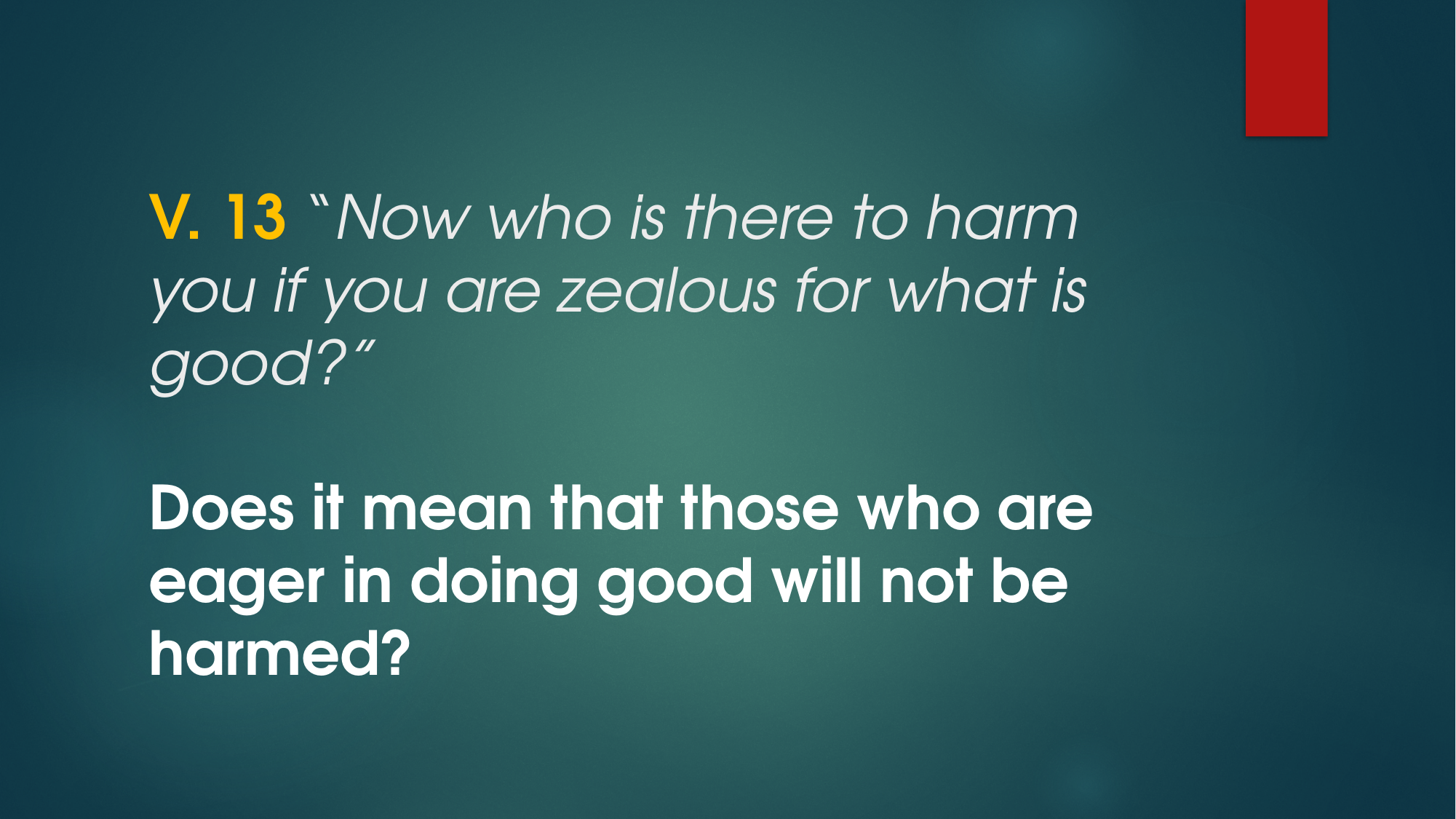

# V. 13 “Now who is there to harm you if you are zealous for what is good?”
Does it mean that those who are eager in doing good will not be harmed?